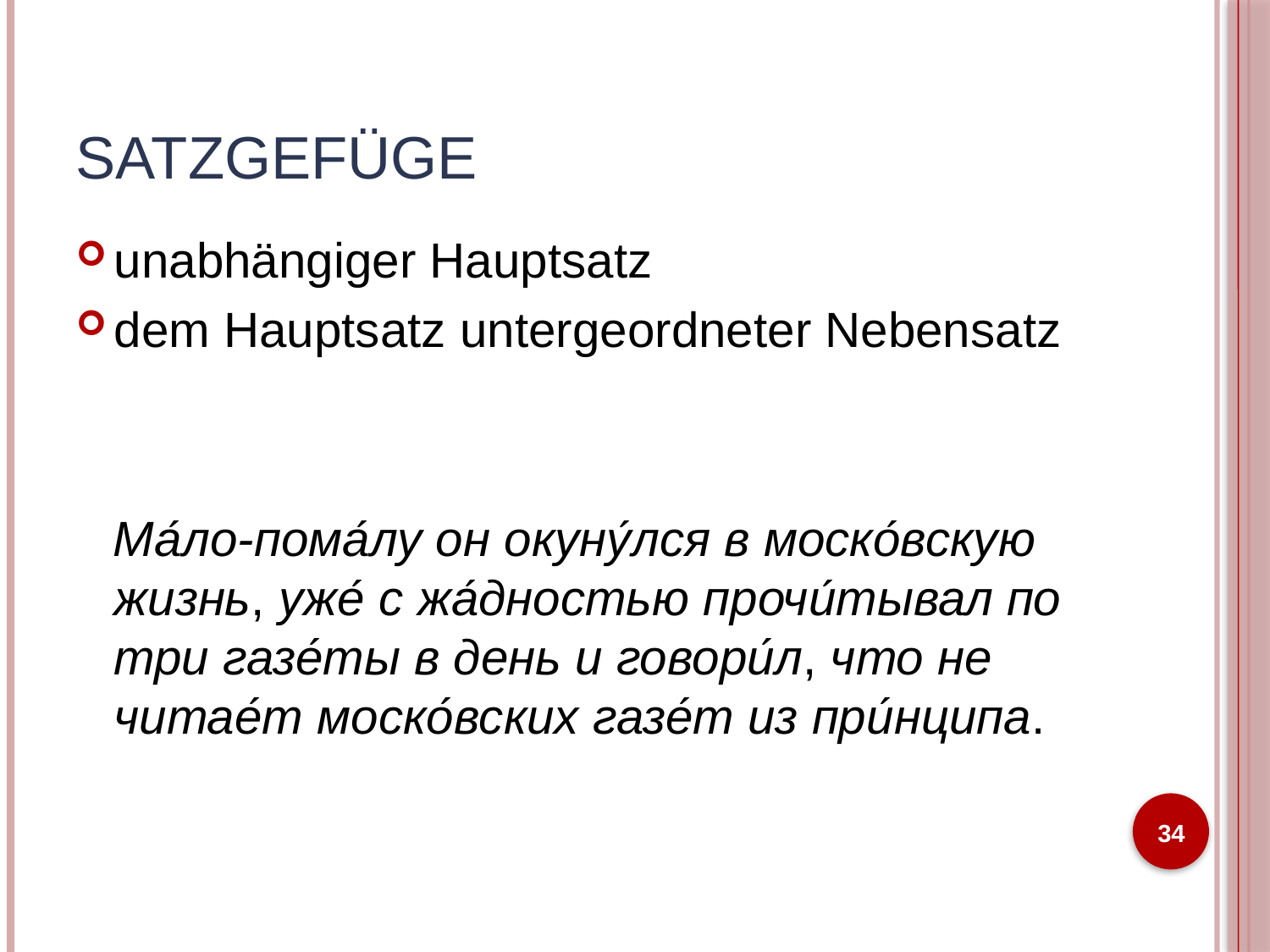

# Satzgefüge
unabhängiger Hauptsatz
dem Hauptsatz untergeordneter Nebensatz

Ма́ло-пома́лу он окуну́лся в моско́вскую жизнь, уже́ с жа́дностью прочи́тывал по три газе́ты в день и говори́л, что не читае́т моско́вских газе́т из при́нципа.
34